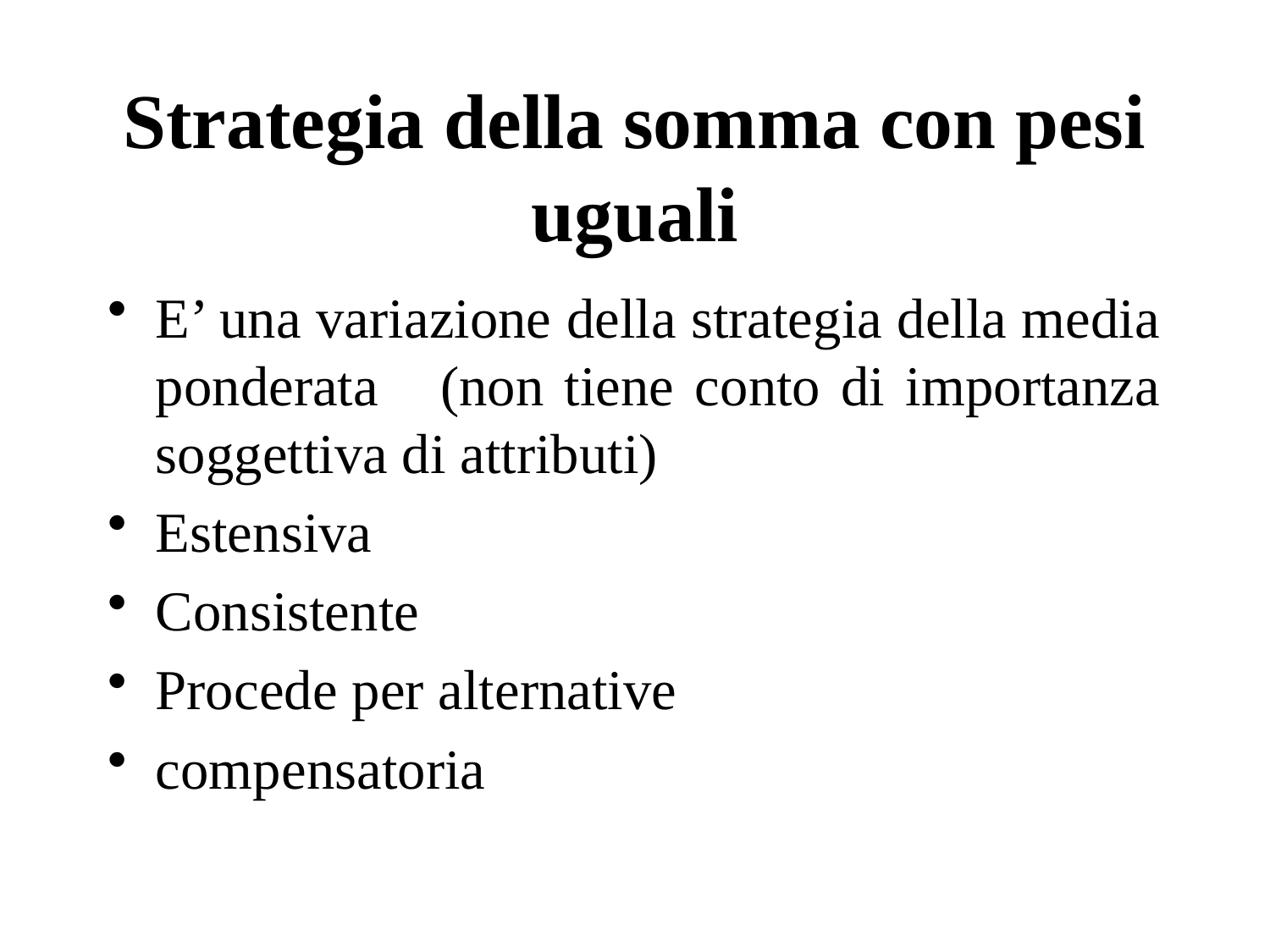

# Strategia della somma con pesi uguali
E’ una variazione della strategia della media ponderata   (non tiene conto di importanza soggettiva di attributi)
Estensiva
Consistente
Procede per alternative
compensatoria